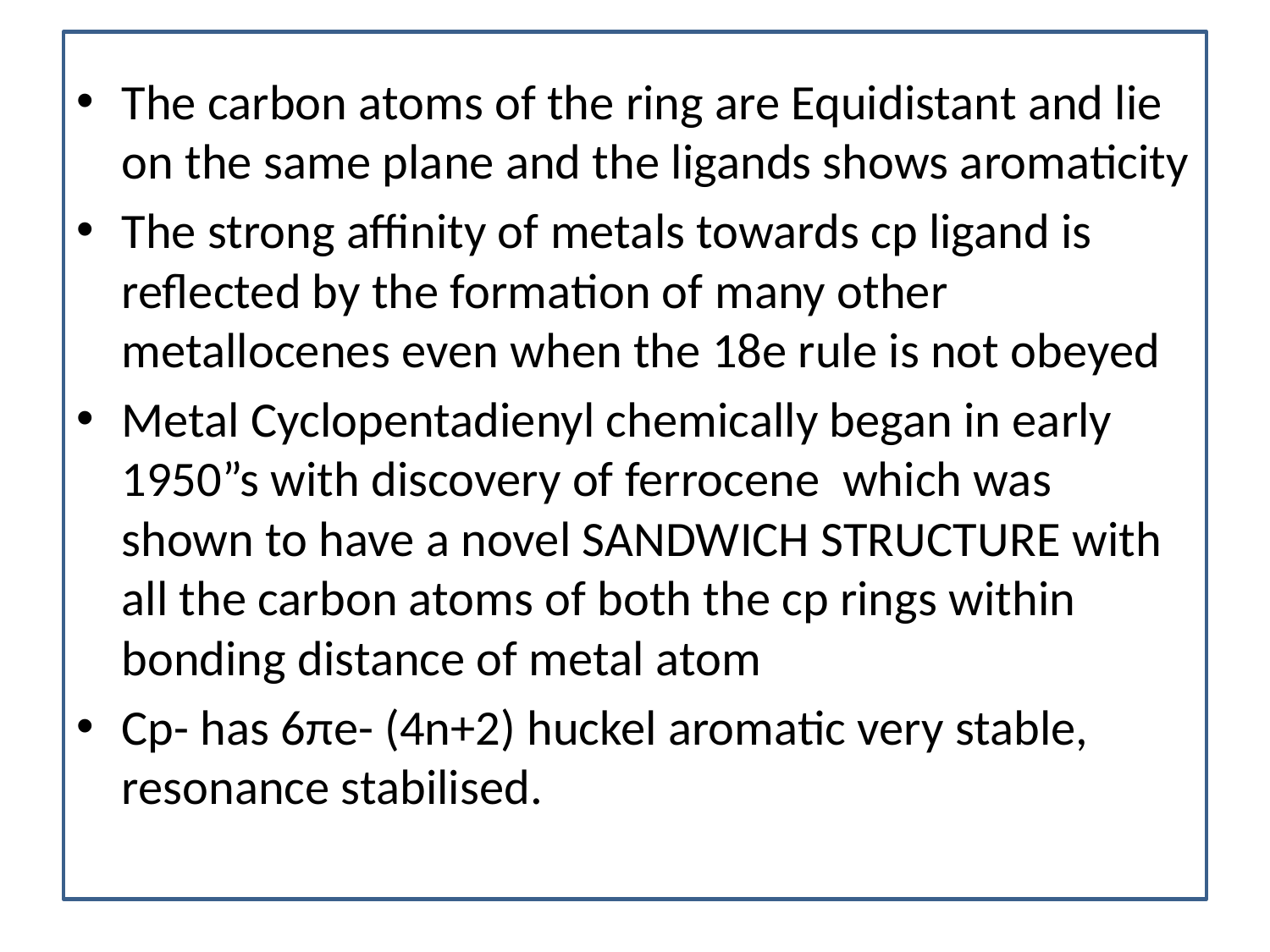

The carbon atoms of the ring are Equidistant and lie on the same plane and the ligands shows aromaticity
The strong affinity of metals towards cp ligand is reflected by the formation of many other metallocenes even when the 18e rule is not obeyed
Metal Cyclopentadienyl chemically began in early 1950”s with discovery of ferrocene  which was shown to have a novel SANDWICH STRUCTURE with all the carbon atoms of both the cp rings within bonding distance of metal atom
Cp- has 6πe- (4n+2) huckel aromatic very stable, resonance stabilised.